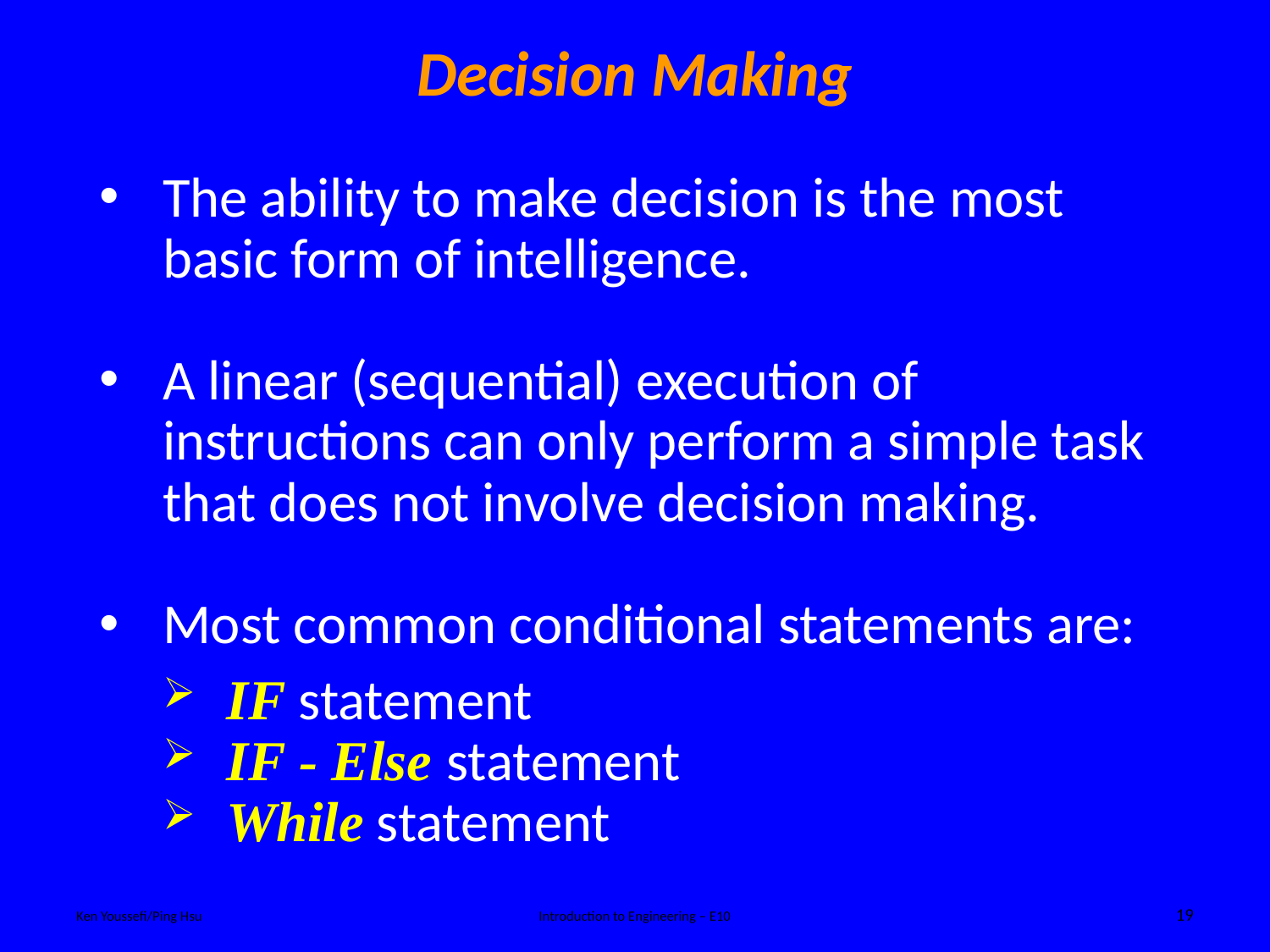

# Decision Making
The ability to make decision is the most basic form of intelligence.

A linear (sequential) execution of instructions can only perform a simple task that does not involve decision making.
Most common conditional statements are:

IF statement
IF - Else statement
While statement
19
Ken Youssefi/Ping Hsu
Introduction to Engineering – E10